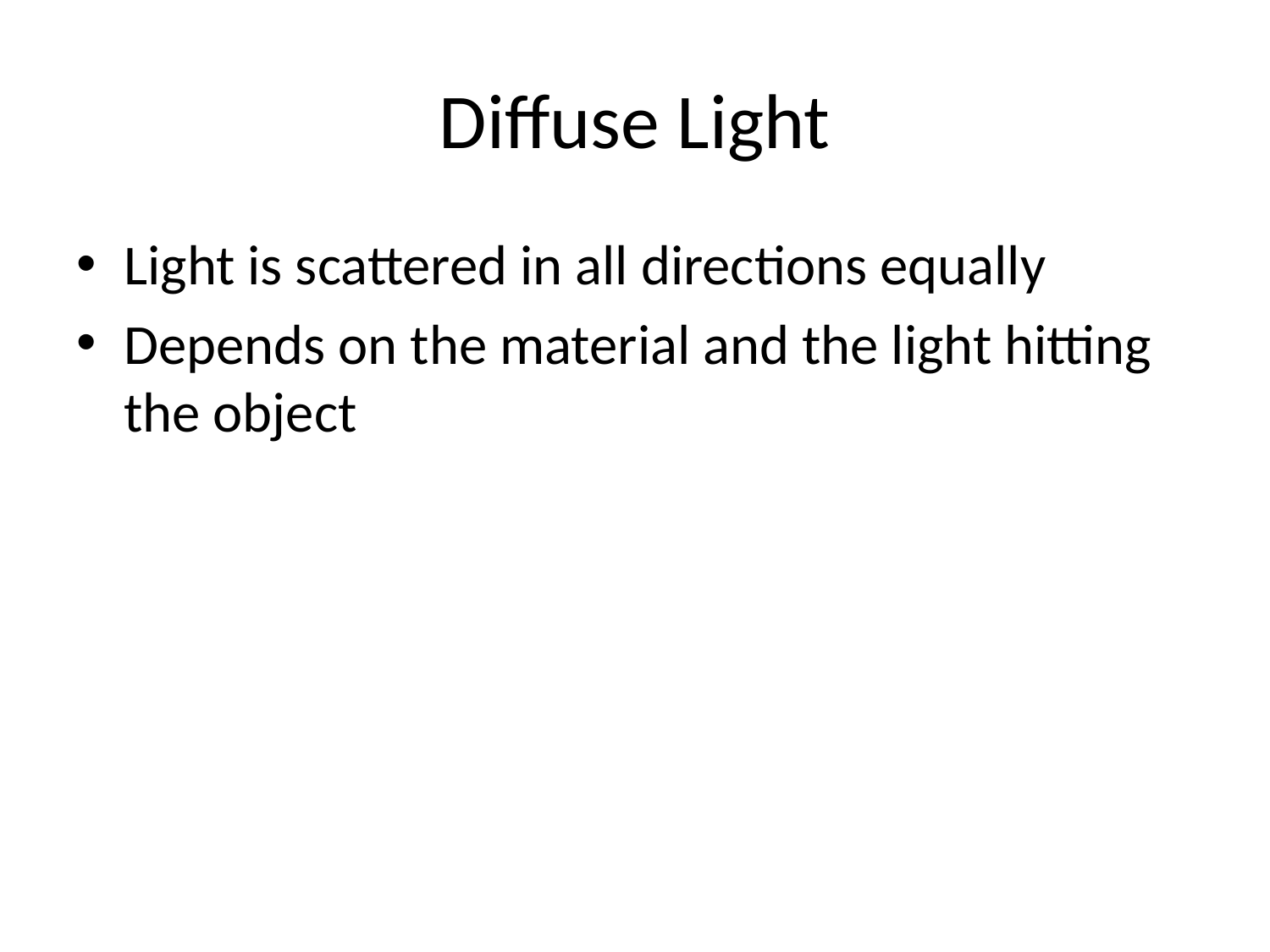

# Diffuse Light
Light is scattered in all directions equally
Depends on the material and the light hitting the object